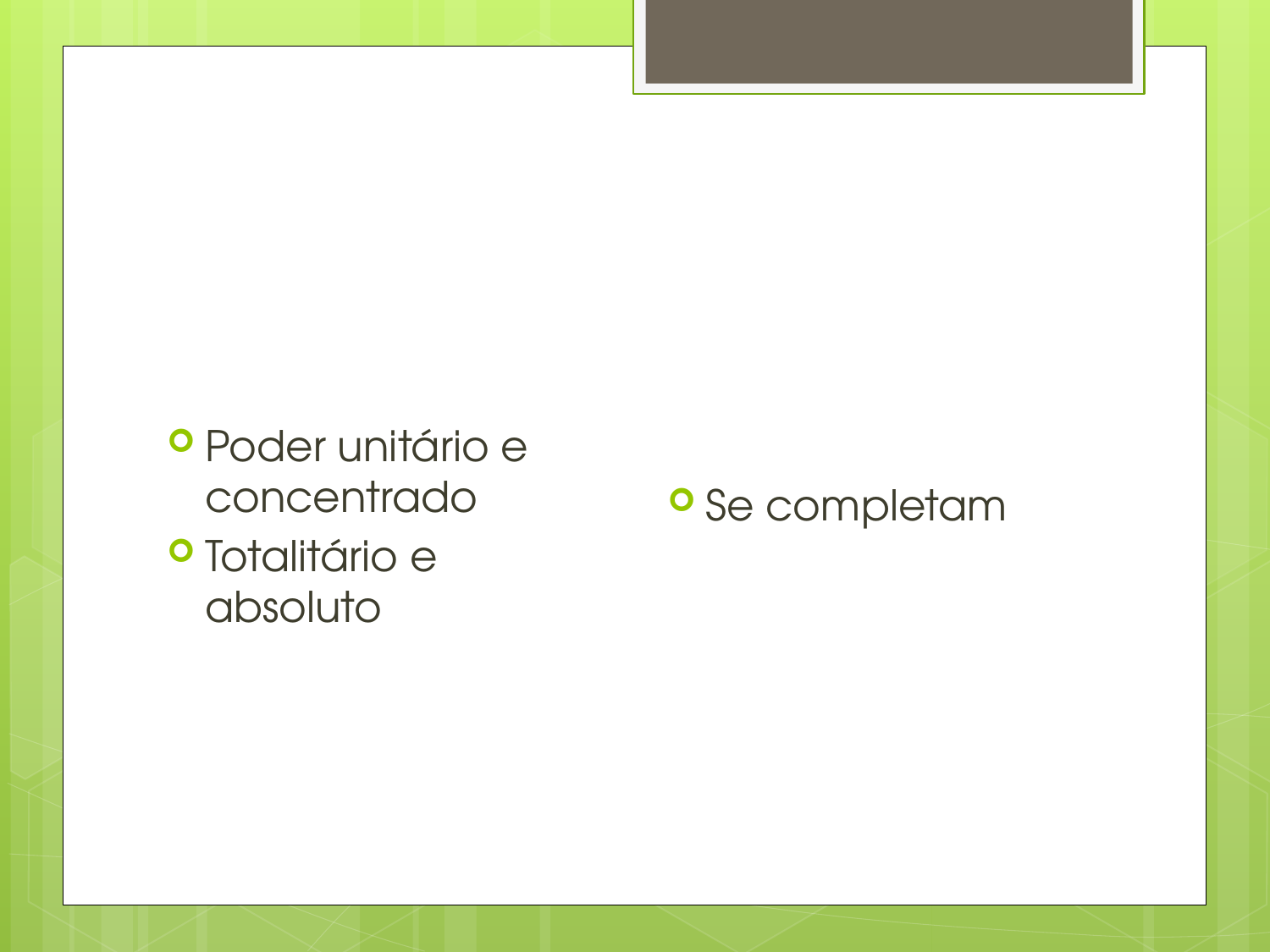

#

Poder unitário e concentrado
Totalitário e absoluto

Se completam